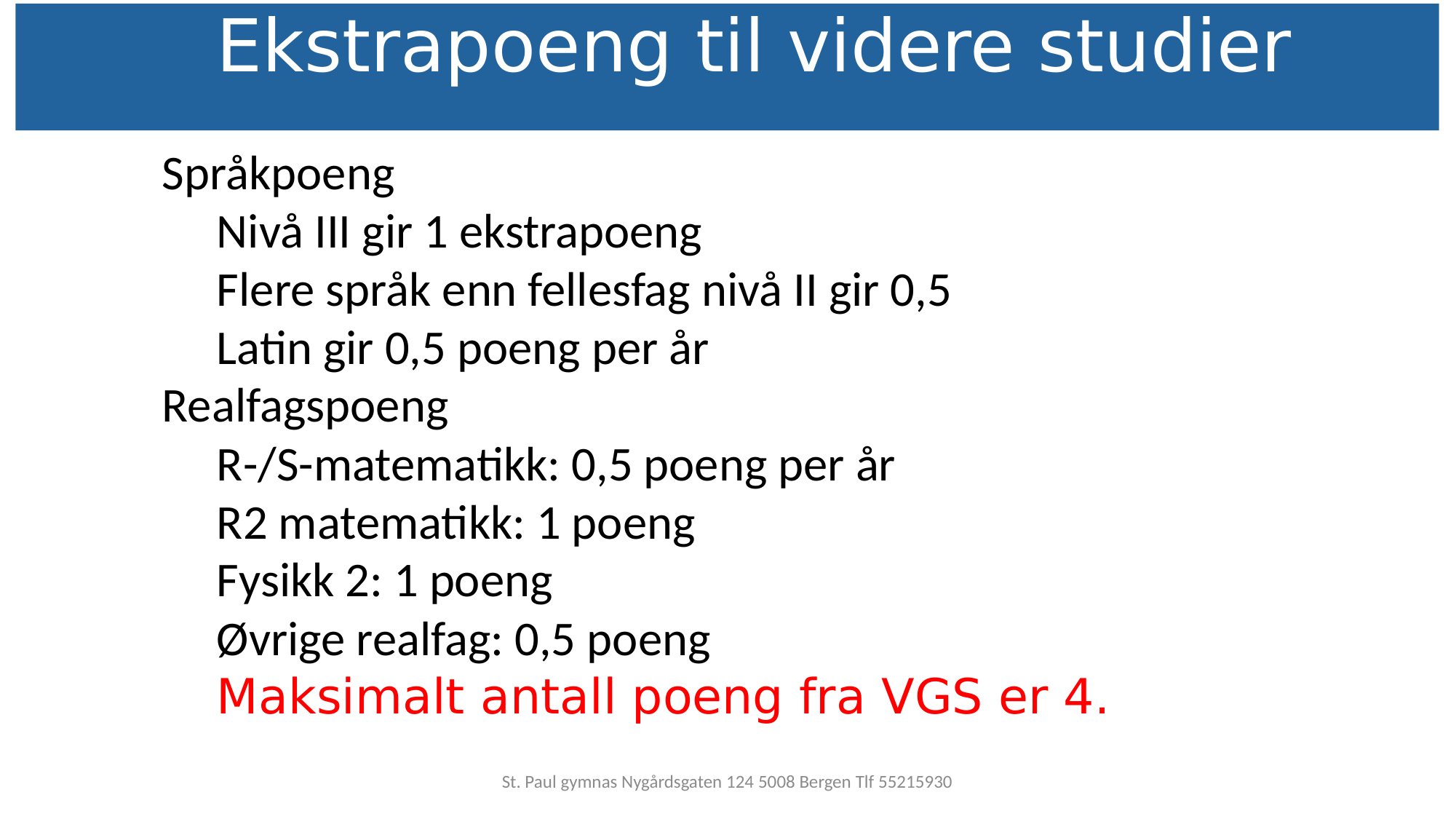

Ekstrapoeng til videre studier

Språkpoeng
Nivå III gir 1 ekstrapoeng
Flere språk enn fellesfag nivå II gir 0,5
Latin gir 0,5 poeng per år
Realfagspoeng
R-/S-matematikk: 0,5 poeng per år
R2 matematikk: 1 poeng
Fysikk 2: 1 poeng
Øvrige realfag: 0,5 poeng
Maksimalt antall poeng fra VGS er 4.

St. Paul gymnas Nygårdsgaten 124 5008 Bergen Tlf 55215930